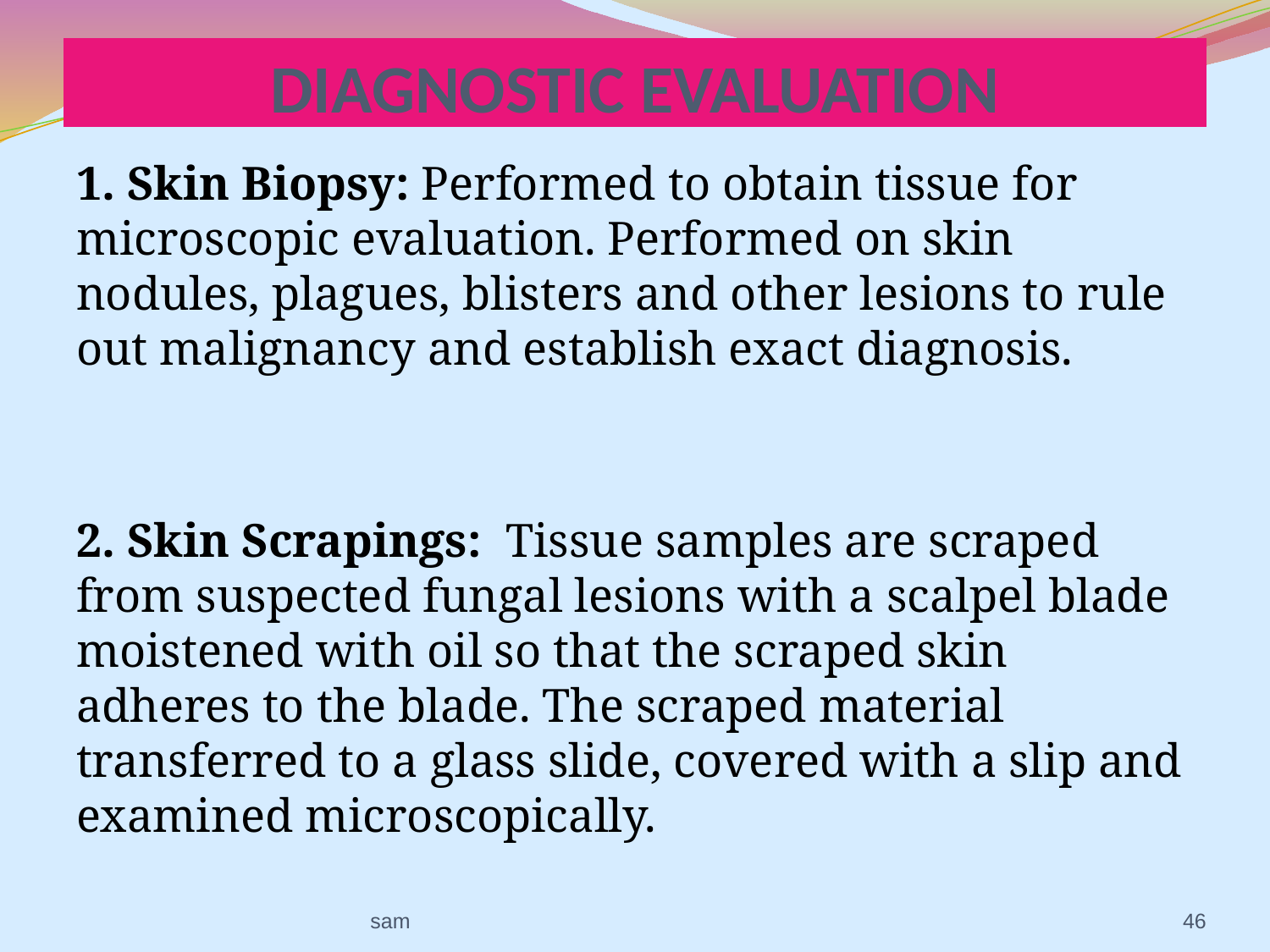

# DIAGNOSTIC EVALUATION
1. Skin Biopsy: Performed to obtain tissue for microscopic evaluation. Performed on skin nodules, plagues, blisters and other lesions to rule out malignancy and establish exact diagnosis.

2. Skin Scrapings:  Tissue samples are scraped from suspected fungal lesions with a scalpel blade moistened with oil so that the scraped skin adheres to the blade. The scraped material transferred to a glass slide, covered with a slip and examined microscopically.

sam
46